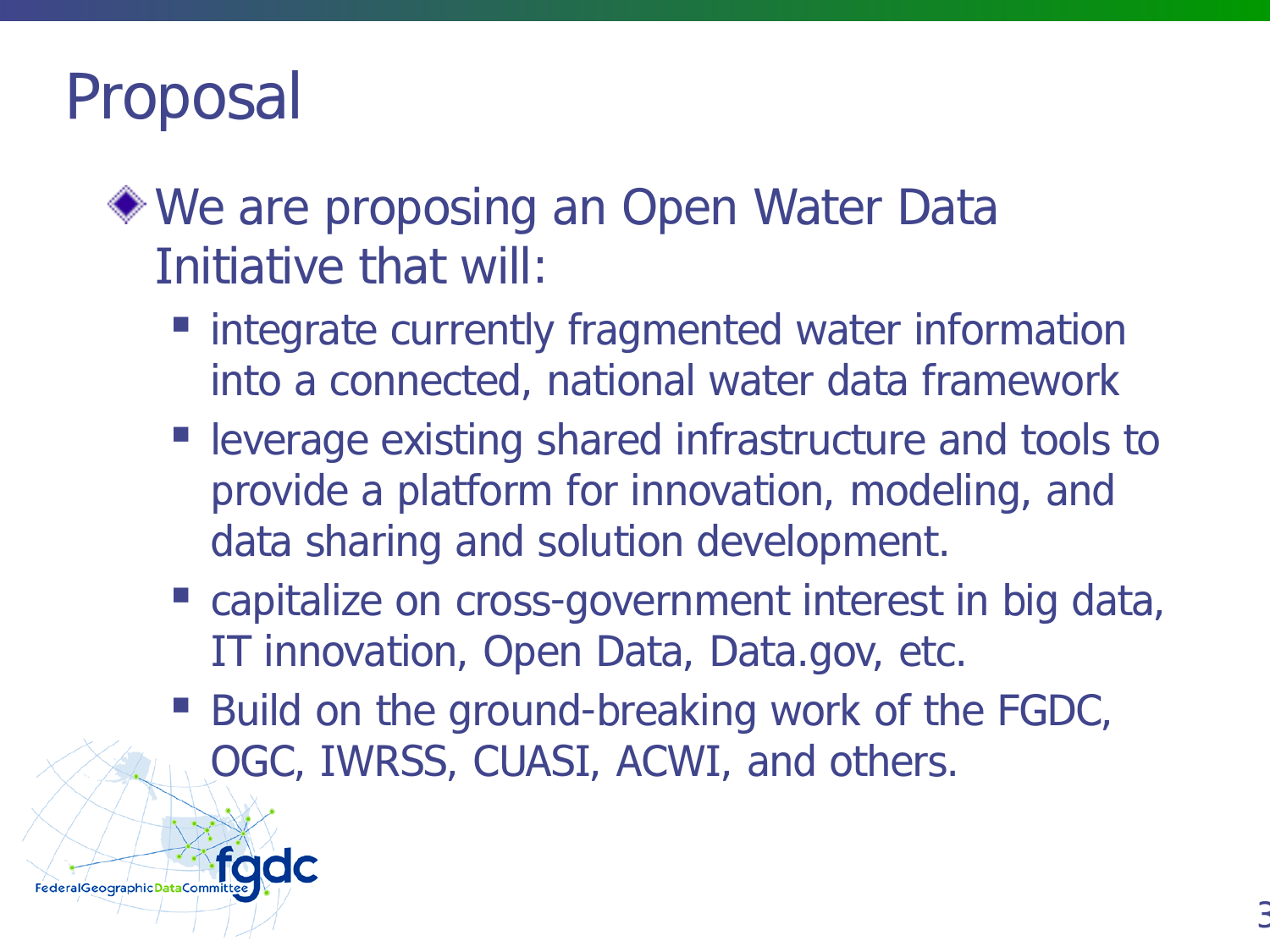

# Proposal
We are proposing an Open Water Data Initiative that will:
integrate currently fragmented water information into a connected, national water data framework
leverage existing shared infrastructure and tools to provide a platform for innovation, modeling, and data sharing and solution development.
capitalize on cross-government interest in big data, IT innovation, Open Data, Data.gov, etc.
Build on the ground-breaking work of the FGDC, OGC, IWRSS, CUASI, ACWI, and others.